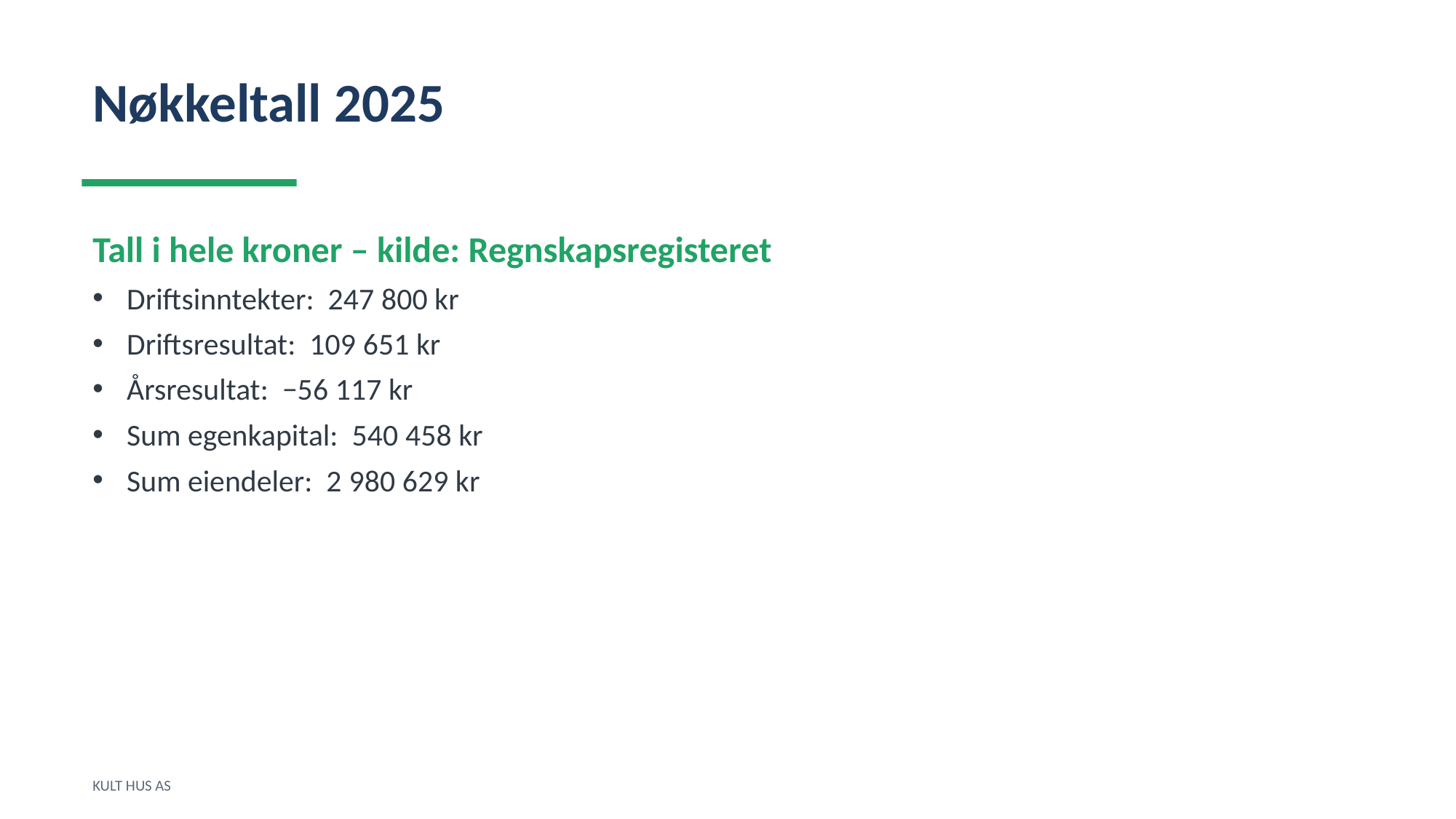

Nøkkeltall 2025

Tall i hele kroner – kilde: Regnskapsregisteret
Driftsinntekter:  247 800 kr
Driftsresultat:  109 651 kr
Årsresultat:  −56 117 kr
Sum egenkapital:  540 458 kr
Sum eiendeler:  2 980 629 kr
KULT HUS AS